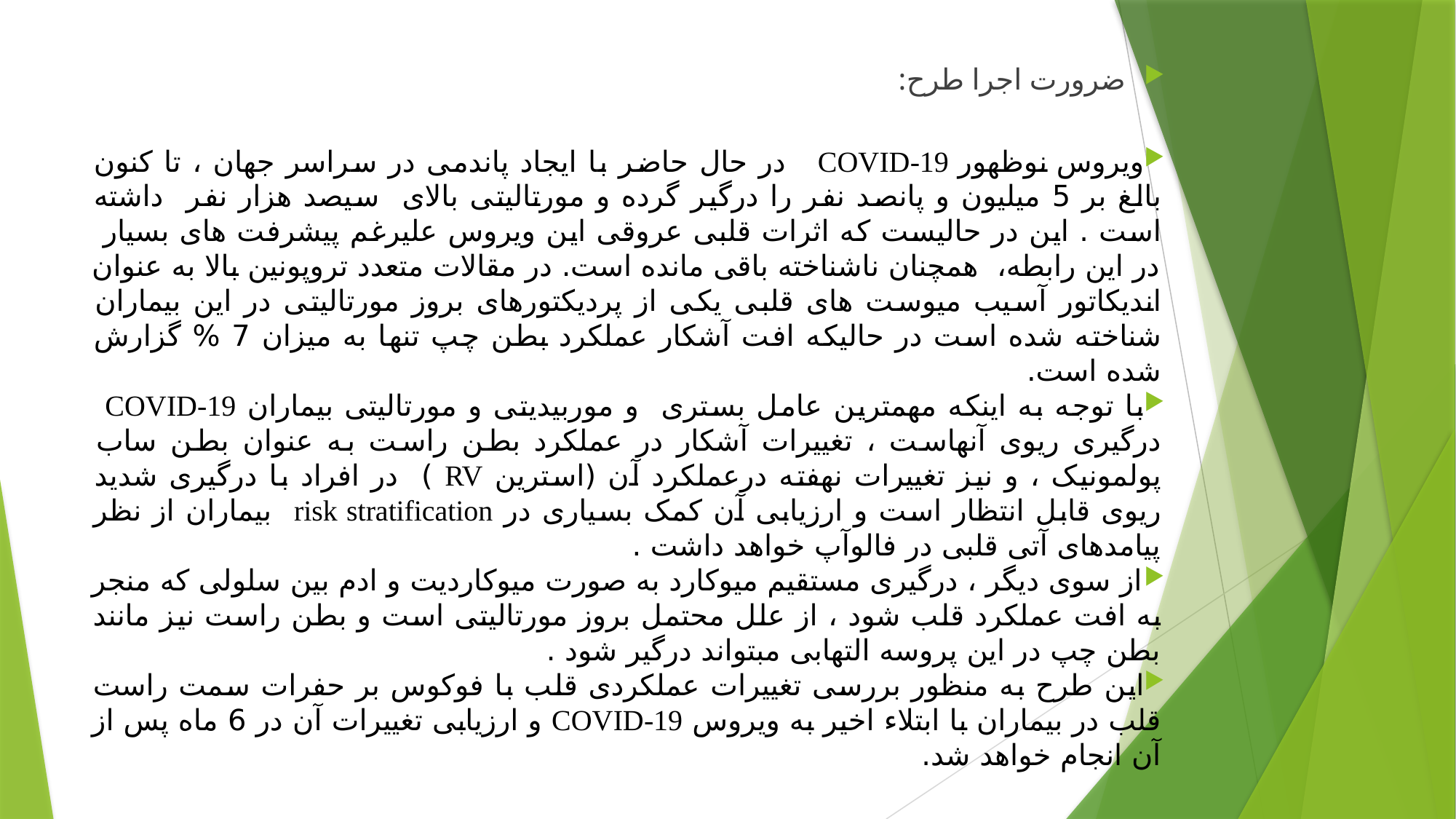

ضرورت اجرا طرح:

ویروس نوظهور COVID-19   در حال حاضر با ایجاد پاندمی در سراسر جهان ، تا کنون بالغ بر 5 میلیون و پانصد نفر را درگیر گرده و مورتالیتی بالای  سیصد هزار نفر  داشته است . این در حالیست که اثرات قلبی عروقی این ویروس علیرغم پیشرفت های بسیار  در این رابطه،  همچنان ناشناخته باقی مانده است. در مقالات متعدد تروپونین بالا به عنوان اندیکاتور آسیب میوست های قلبی یکی از پردیکتورهای بروز مورتالیتی در این بیماران شناخته شده است در حالیکه افت آشکار عملکرد بطن چپ تنها به میزان 7 % گزارش شده است.
با توجه به اینکه مهمترین عامل بستری  و موربیدیتی و مورتالیتی بیماران COVID-19  درگیری ریوی آنهاست ، تغییرات آشکار در عملکرد بطن راست به عنوان بطن ساب پولمونیک ، و نیز تغییرات نهفته درعملکرد آن (استرین RV )  در افراد با درگیری شدید ریوی قابل انتظار است و ارزیابی آن کمک بسیاری در risk stratification  بیماران از نظر پیامدهای آتی قلبی در فالوآپ خواهد داشت .
از سوی دیگر ، درگیری مستقیم میوکارد به صورت میوکاردیت و ادم بین سلولی که منجر به افت عملکرد قلب شود ، از علل محتمل بروز مورتالیتی است و بطن راست نیز مانند بطن چپ در این پروسه التهابی مبتواند درگیر شود .
این طرح به منظور بررسی تغییرات عملکردی قلب با فوکوس بر حفرات سمت راست قلب در بیماران با ابتلاء اخیر به ویروس COVID-19 و ارزیابی تغییرات آن در 6 ماه پس از آن انجام خواهد شد.